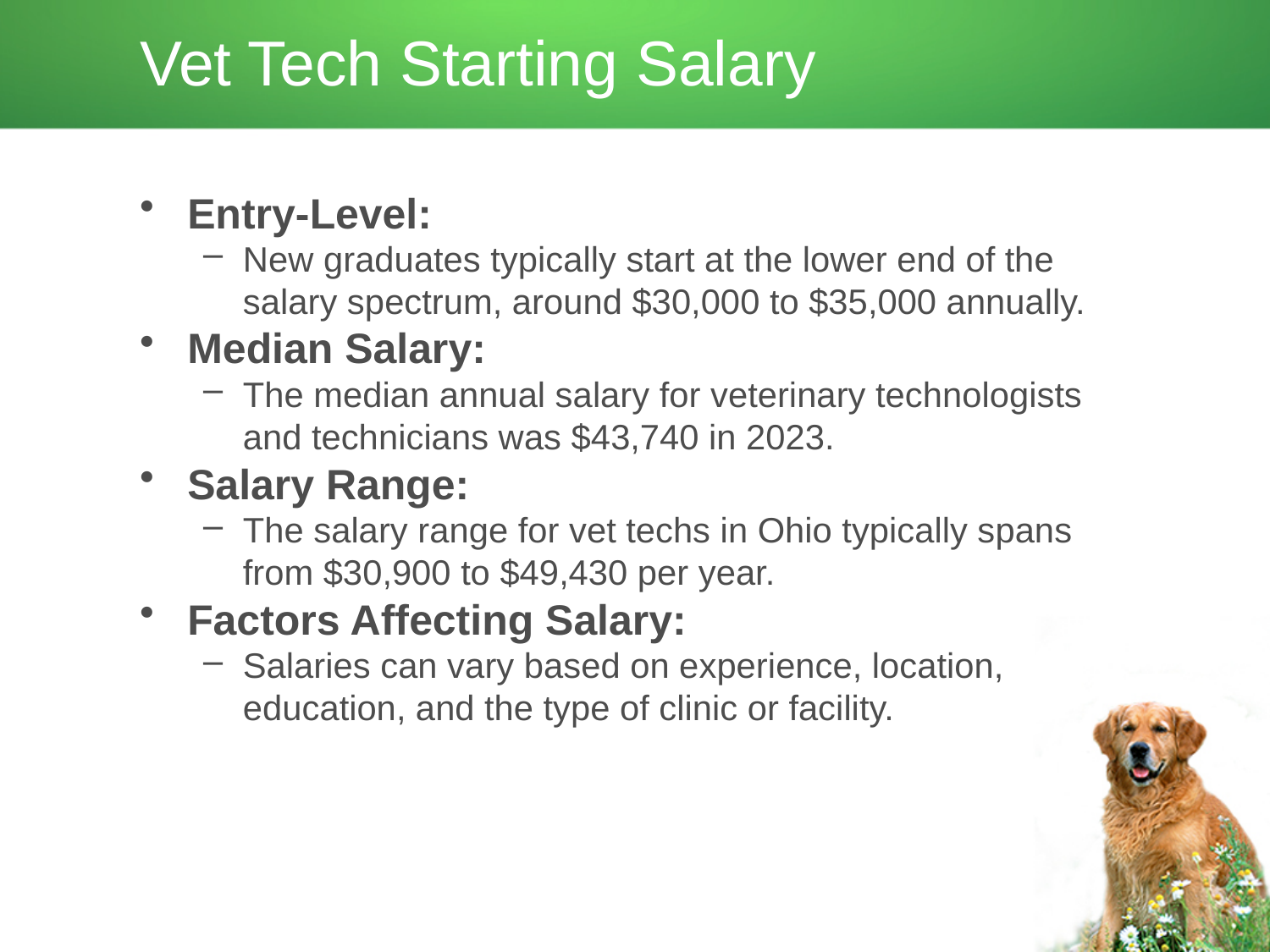

# Vet Tech Starting Salary
Entry-Level:
New graduates typically start at the lower end of the salary spectrum, around $30,000 to $35,000 annually.
Median Salary:
The median annual salary for veterinary technologists and technicians was $43,740 in 2023.
Salary Range:
The salary range for vet techs in Ohio typically spans from $30,900 to $49,430 per year.
Factors Affecting Salary:
Salaries can vary based on experience, location, education, and the type of clinic or facility.